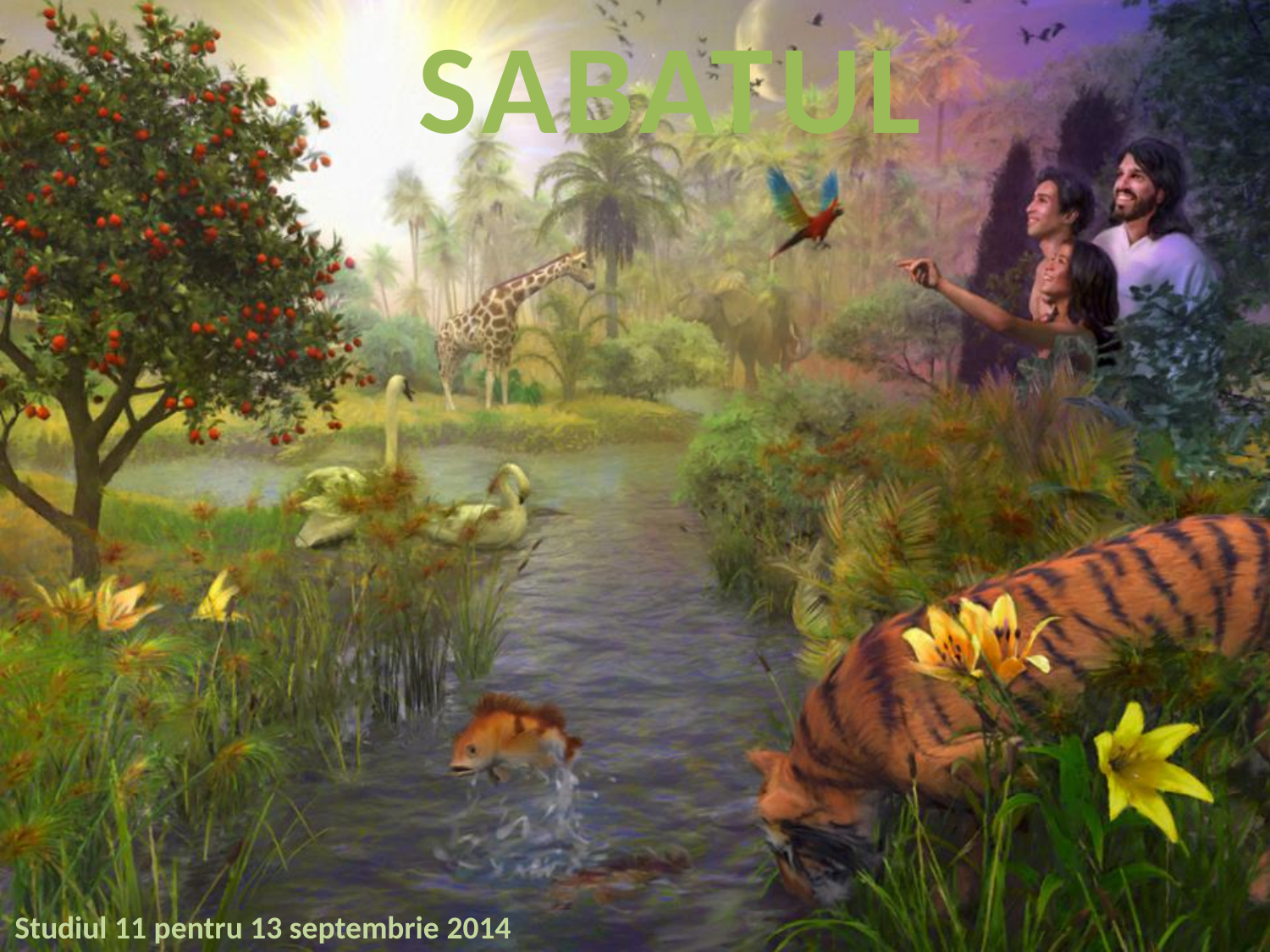

SABATUL
Studiul 11 pentru 13 septembrie 2014